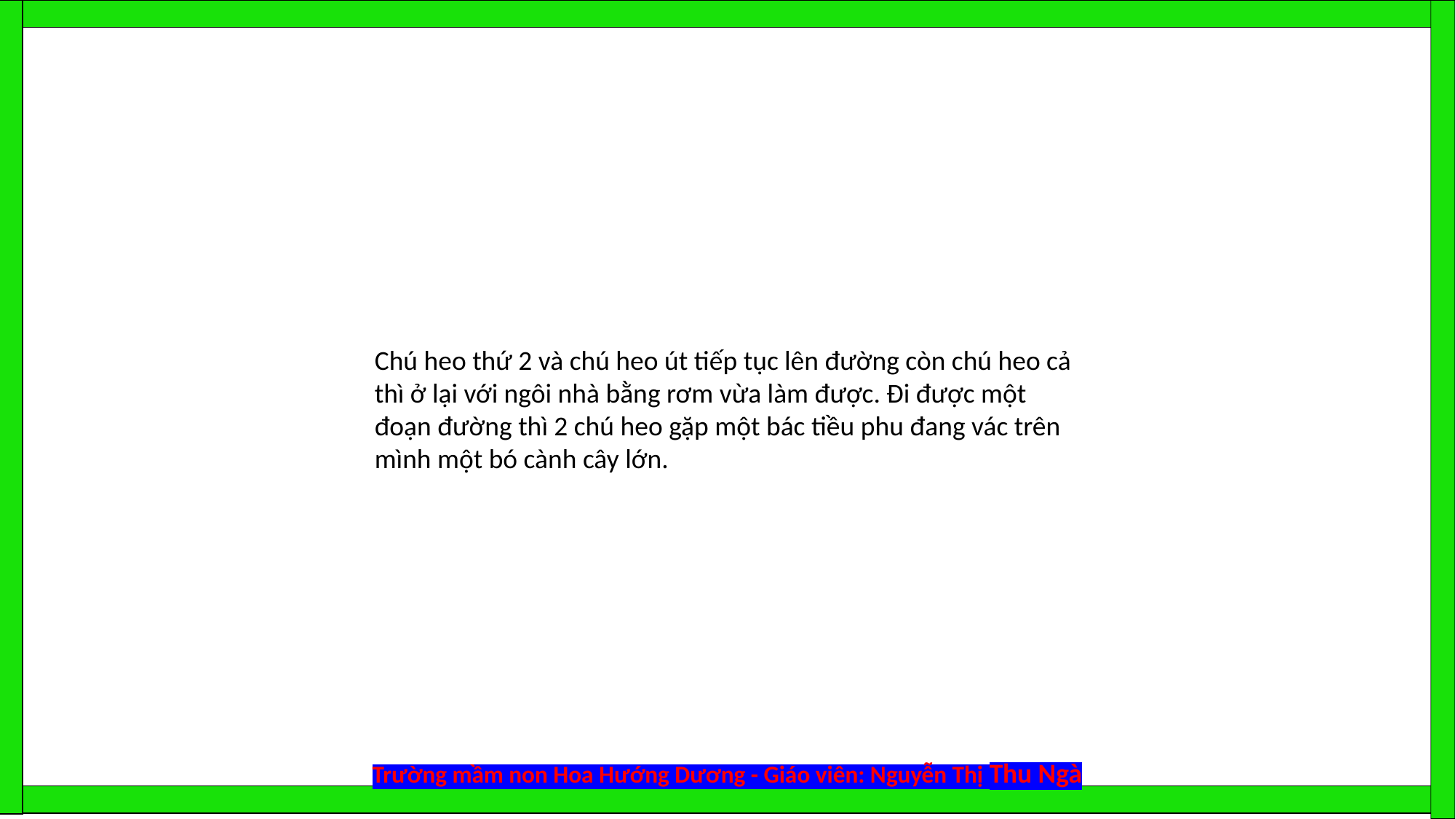

Chú heo thứ 2 và chú heo út tiếp tục lên đường còn chú heo cả thì ở lại với ngôi nhà bằng rơm vừa làm được. Đi được một đoạn đường thì 2 chú heo gặp một bác tiều phu đang vác trên mình một bó cành cây lớn.
Trường mầm non Hoa Hướng Dương - Giáo viên: Nguyễn Thị Thu Ngà